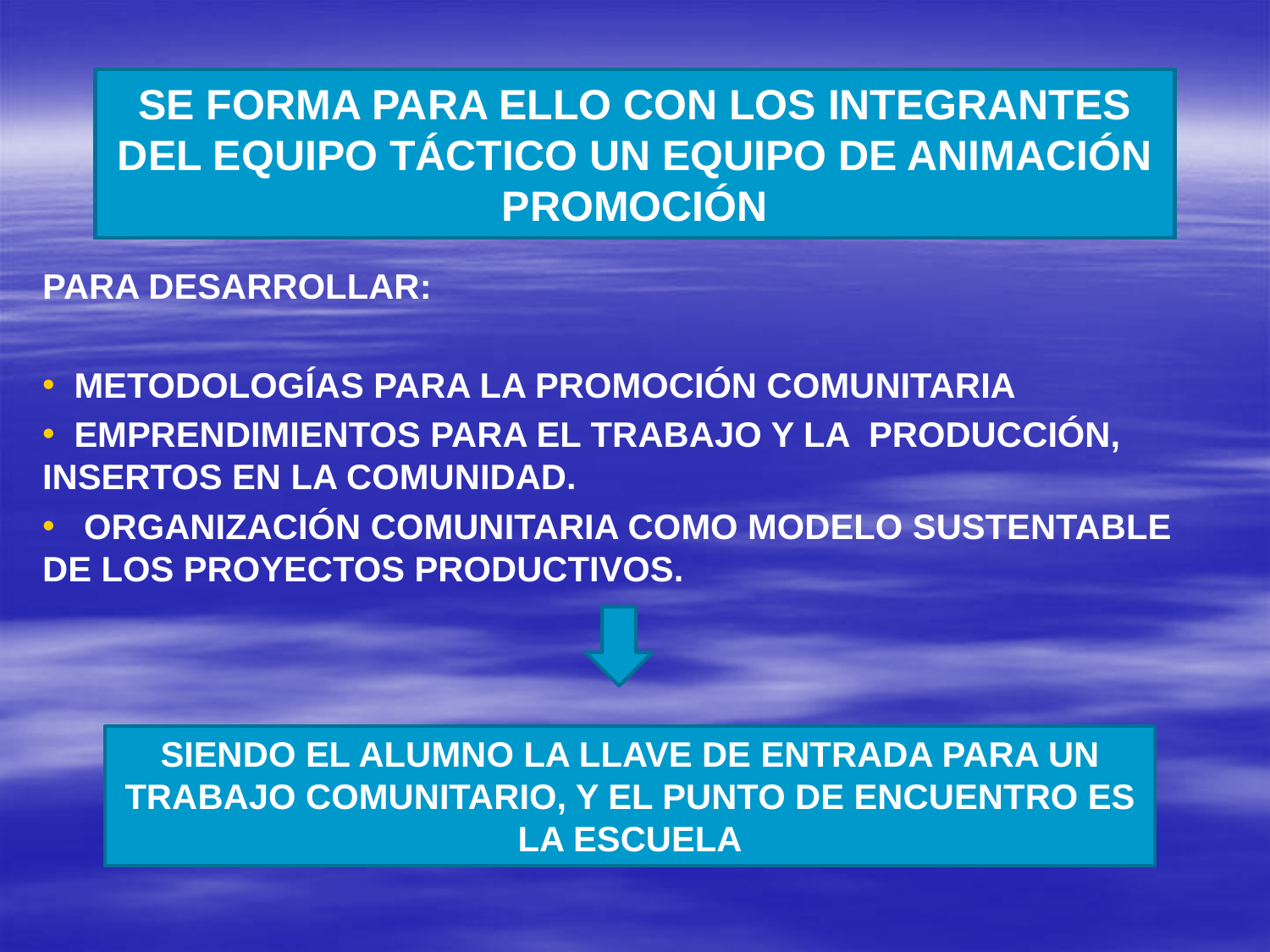

# SE FORMA PARA ELLO CON LOS INTEGRANTES DEL EQUIPO TÁCTICO UN EQUIPO DE ANIMACIÓN PROMOCIÓN
PARA DESARROLLAR:

  metodologías para la promoción comunitaria
  emprendimientos para el trabajo y la  producción,      insertos en la comunidad.
   organización comunitaria como modelo sUSTENTABLE de los proyectos PRODUCTIVOS.

SIENDO EL ALUMNO LA LLAVE DE ENTRADA PARA UN TRABAJO COMUNITARIO, Y EL PUNTO DE ENCUENTRO ES LA ESCUELA